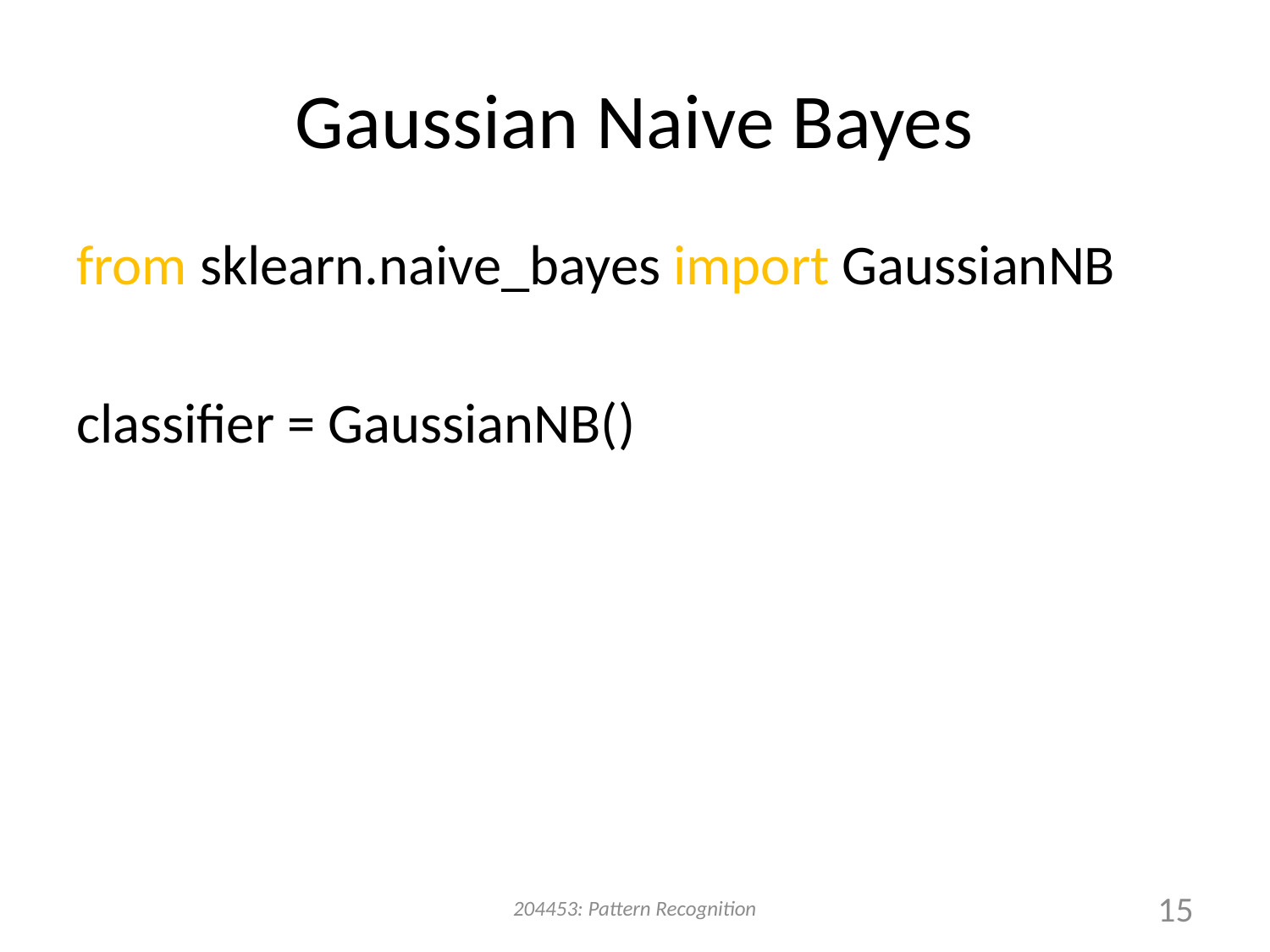

# Gaussian Naive Bayes
from sklearn.naive_bayes import GaussianNB

classifier = GaussianNB()
204453: Pattern Recognition
15